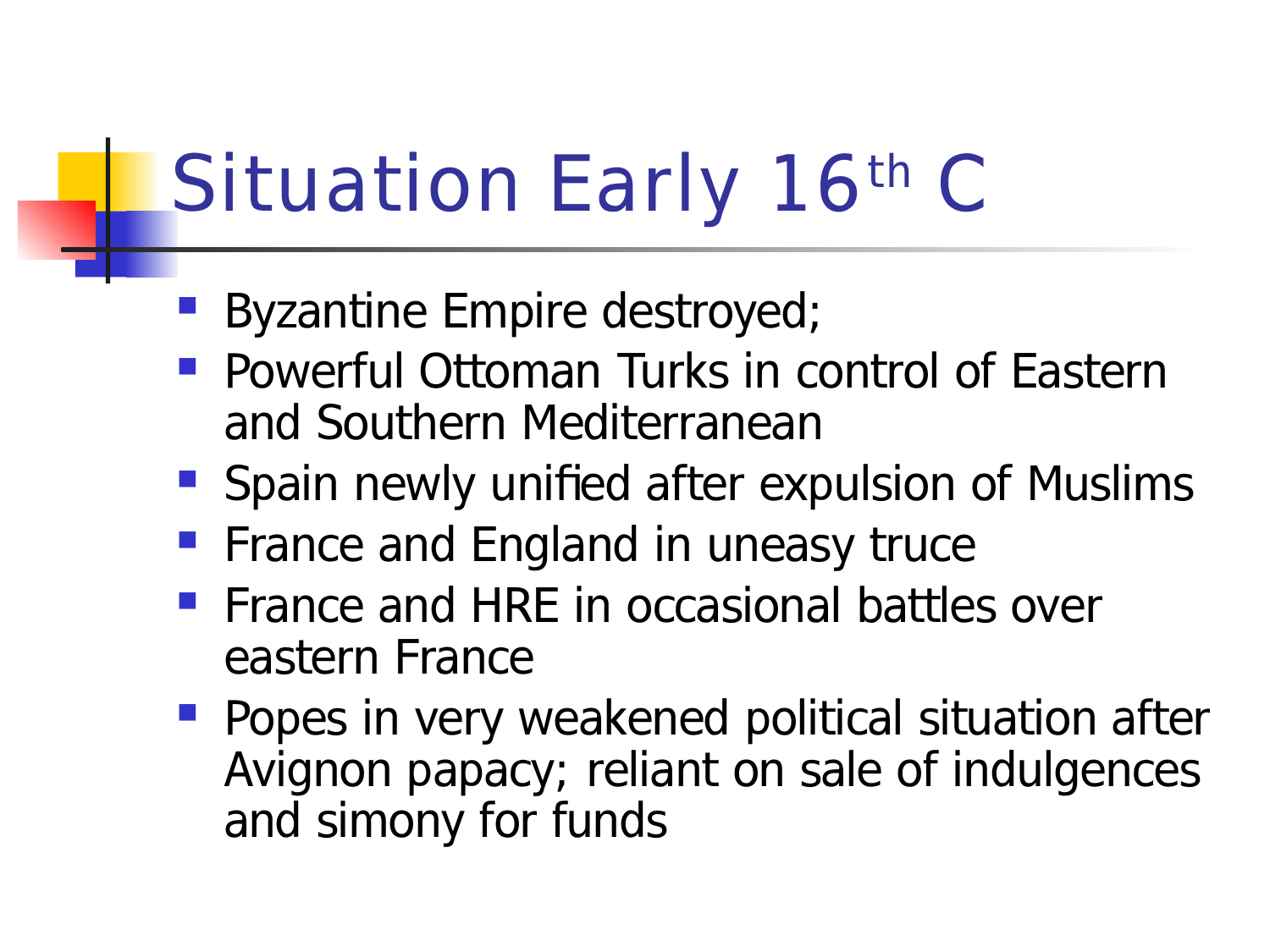

# Situation Early 16th C
Byzantine Empire destroyed;
Powerful Ottoman Turks in control of Eastern and Southern Mediterranean
Spain newly unified after expulsion of Muslims
France and England in uneasy truce
France and HRE in occasional battles over eastern France
Popes in very weakened political situation after Avignon papacy; reliant on sale of indulgences and simony for funds